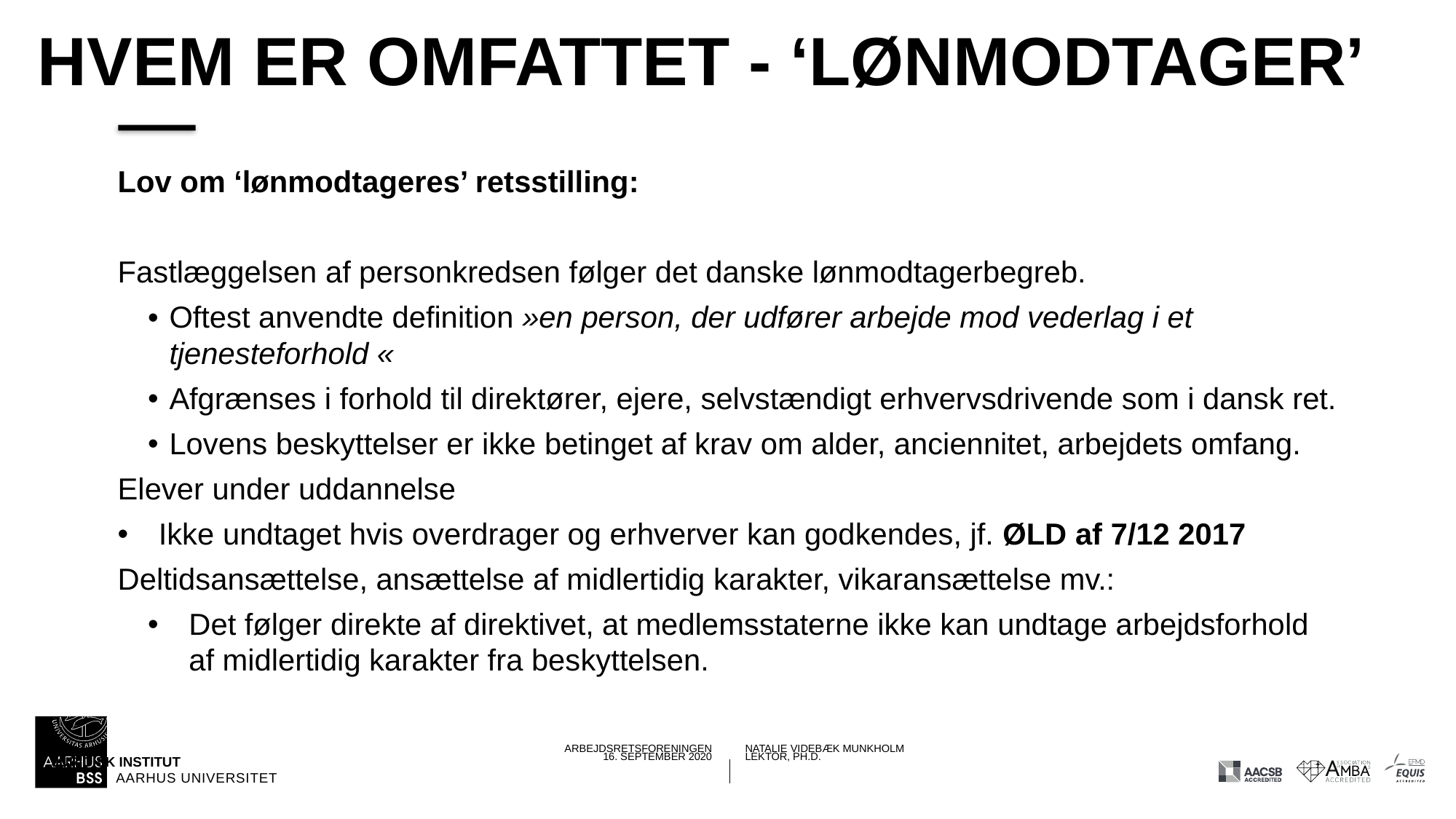

# Hvem er omfattet - ‘lønmodtager’
Lov om ‘lønmodtageres’ retsstilling:

Fastlæggelsen af personkredsen følger det danske lønmodtagerbegreb.
Oftest anvendte definition »en person, der udfører arbejde mod vederlag i et tjenesteforhold «
Afgrænses i forhold til direktører, ejere, selvstændigt erhvervsdrivende som i dansk ret.
Lovens beskyttelser er ikke betinget af krav om alder, anciennitet, arbejdets omfang.
Elever under uddannelse
Ikke undtaget hvis overdrager og erhverver kan godkendes, jf. ØLD af 7/12 2017
Deltidsansættelse, ansættelse af midlertidig karakter, vikaransættelse mv.:
Det følger direkte af direktivet, at medlemsstaterne ikke kan undtage arbejdsforhold af midlertidig karakter fra beskyttelsen.